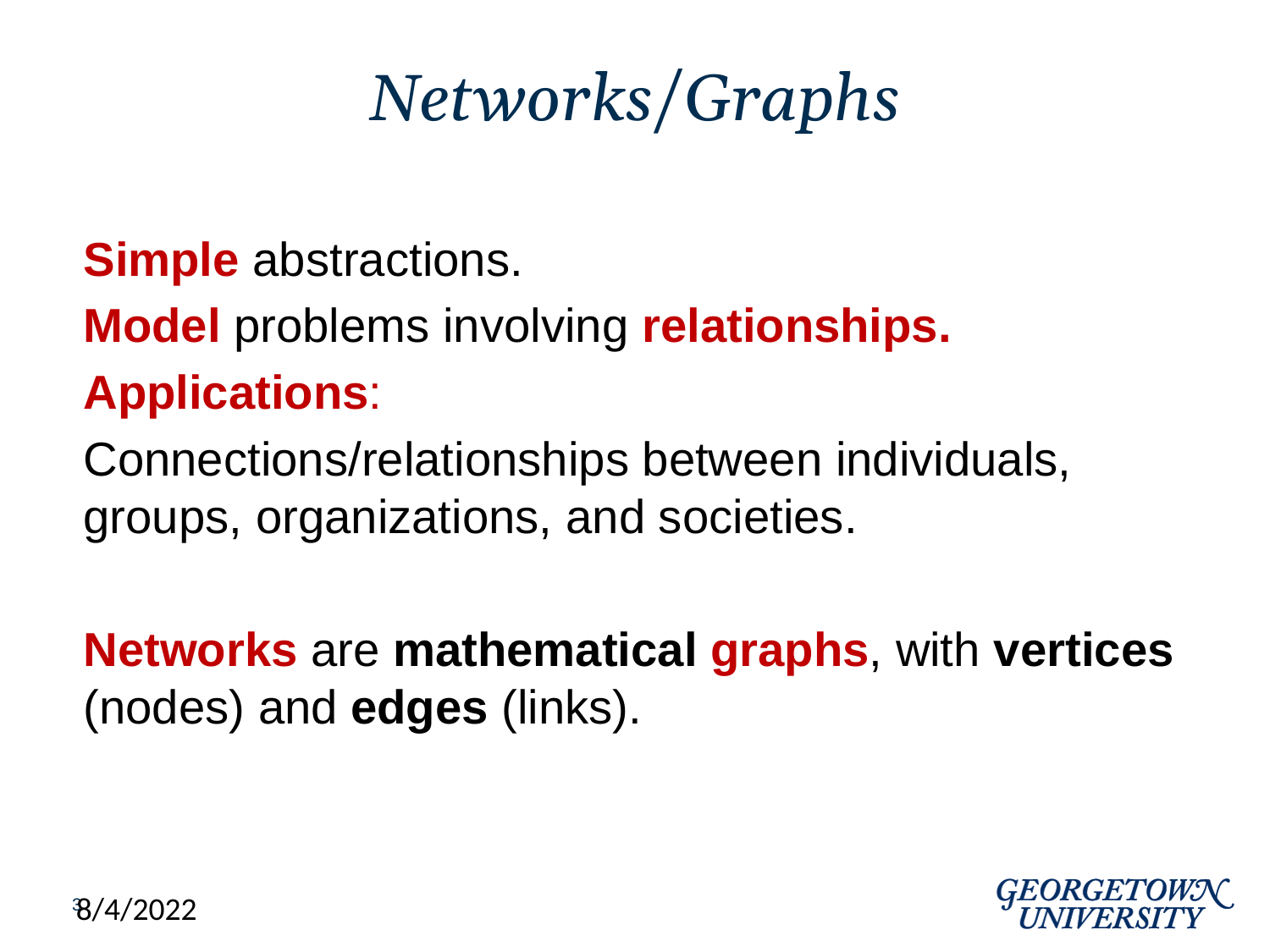

# Networks/Graphs
Simple abstractions.
Model problems involving relationships.
Applications:
Connections/relationships between individuals, groups, organizations, and societies.

Networks are mathematical graphs, with vertices (nodes) and edges (links).
3
8/4/2022